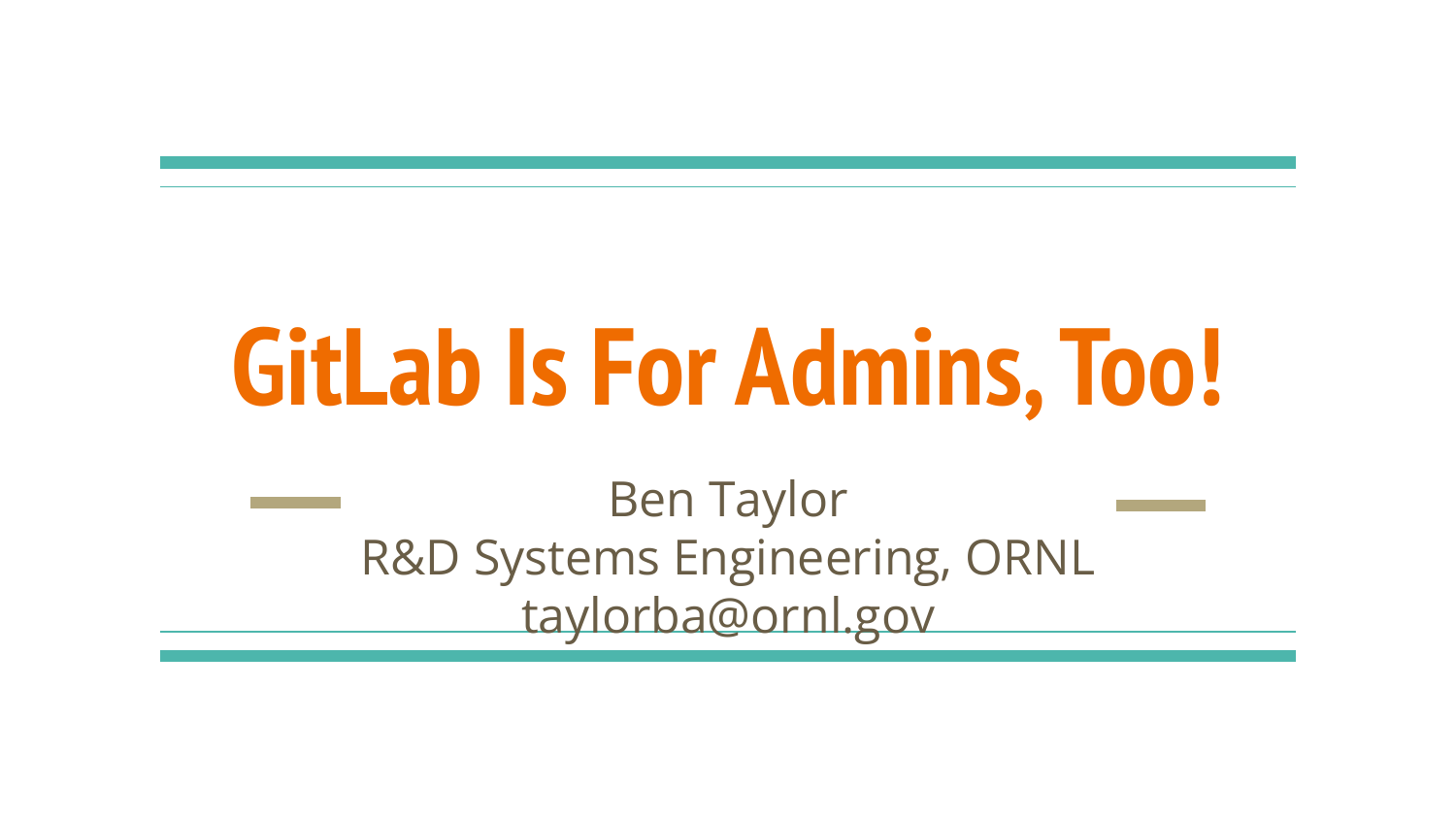

# GitLab Is For Admins, Too!
Ben Taylor
R&D Systems Engineering, ORNL
taylorba@ornl.gov